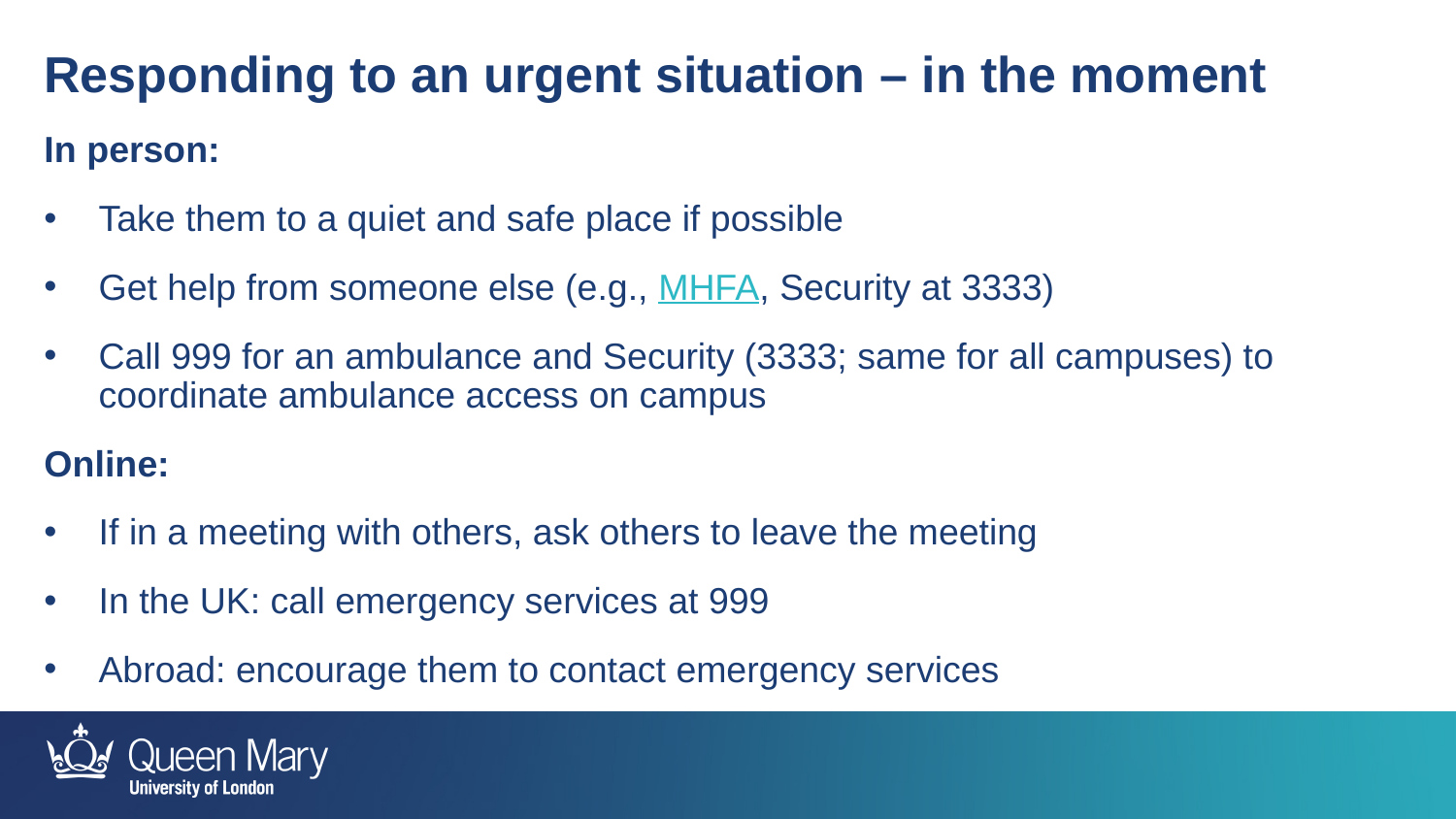

Responding to an urgent situation – in the moment
In person:
Take them to a quiet and safe place if possible
Get help from someone else (e.g., MHFA, Security at 3333)
Call 999 for an ambulance and Security (3333; same for all campuses) to coordinate ambulance access on campus
Online:
If in a meeting with others, ask others to leave the meeting
In the UK: call emergency services at 999
Abroad: encourage them to contact emergency services